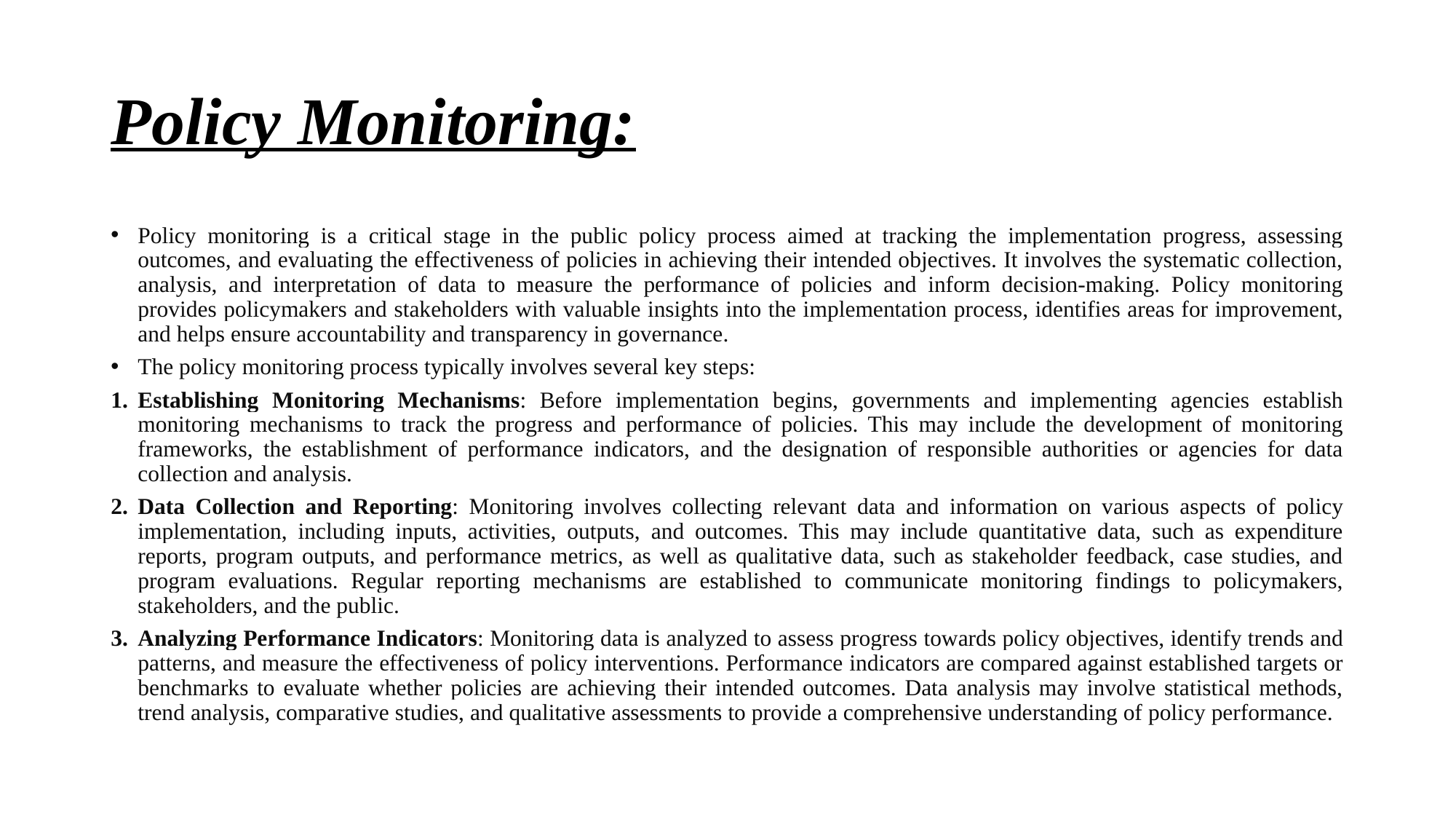

# Policy Monitoring:
Policy monitoring is a critical stage in the public policy process aimed at tracking the implementation progress, assessing outcomes, and evaluating the effectiveness of policies in achieving their intended objectives. It involves the systematic collection, analysis, and interpretation of data to measure the performance of policies and inform decision-making. Policy monitoring provides policymakers and stakeholders with valuable insights into the implementation process, identifies areas for improvement, and helps ensure accountability and transparency in governance.
The policy monitoring process typically involves several key steps:
Establishing Monitoring Mechanisms: Before implementation begins, governments and implementing agencies establish monitoring mechanisms to track the progress and performance of policies. This may include the development of monitoring frameworks, the establishment of performance indicators, and the designation of responsible authorities or agencies for data collection and analysis.
Data Collection and Reporting: Monitoring involves collecting relevant data and information on various aspects of policy implementation, including inputs, activities, outputs, and outcomes. This may include quantitative data, such as expenditure reports, program outputs, and performance metrics, as well as qualitative data, such as stakeholder feedback, case studies, and program evaluations. Regular reporting mechanisms are established to communicate monitoring findings to policymakers, stakeholders, and the public.
Analyzing Performance Indicators: Monitoring data is analyzed to assess progress towards policy objectives, identify trends and patterns, and measure the effectiveness of policy interventions. Performance indicators are compared against established targets or benchmarks to evaluate whether policies are achieving their intended outcomes. Data analysis may involve statistical methods, trend analysis, comparative studies, and qualitative assessments to provide a comprehensive understanding of policy performance.